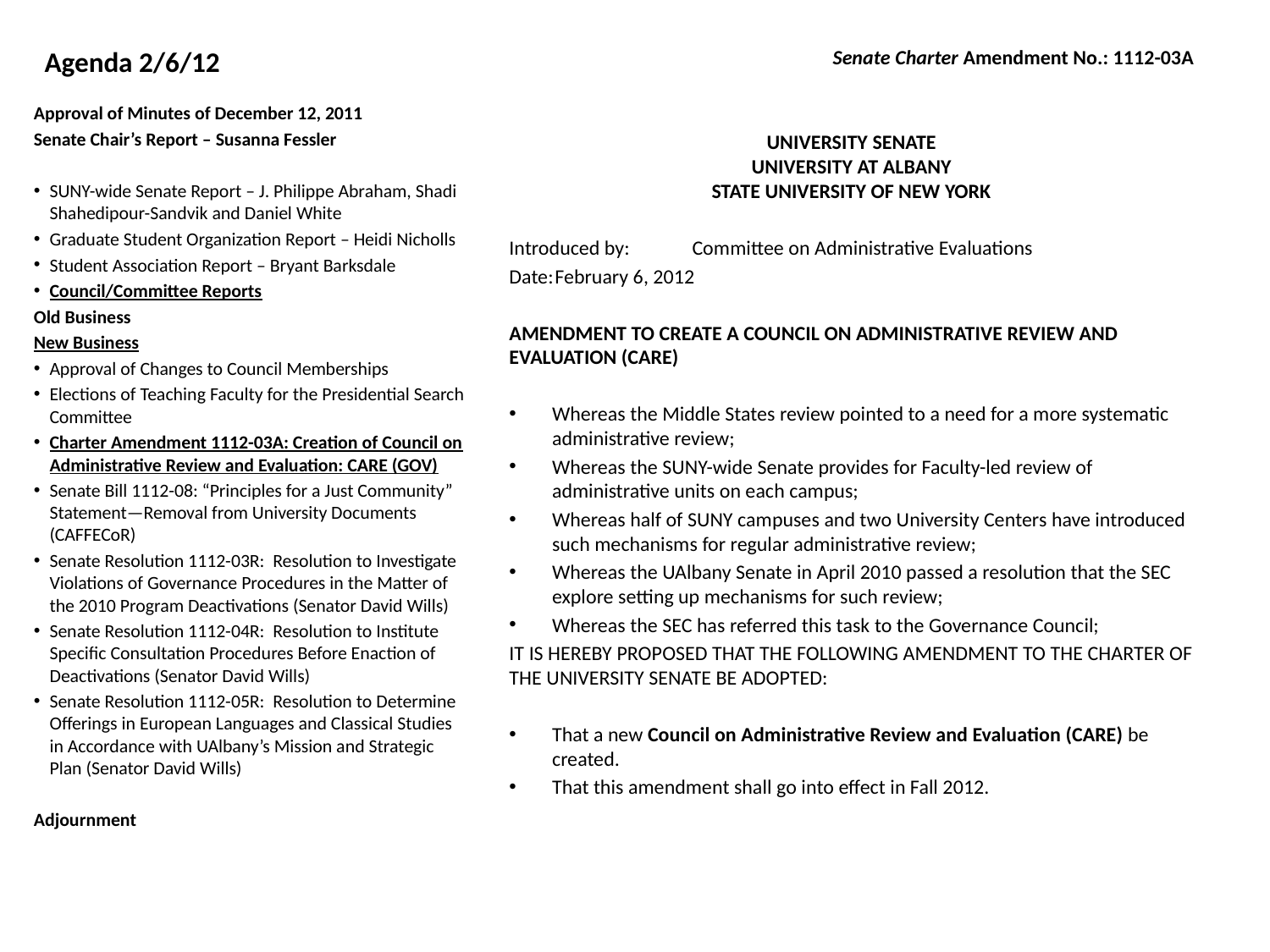

# Agenda 2/6/12
Senate Charter Amendment No.: 1112-03A

UNIVERSITY SENATE
UNIVERSITY AT ALBANY
STATE UNIVERSITY OF NEW YORK

Introduced by:    	Committee on Administrative Evaluations
Date:		February 6, 2012

AMENDMENT TO CREATE A COUNCIL ON ADMINISTRATIVE REVIEW AND EVALUATION (CARE)

Whereas the Middle States review pointed to a need for a more systematic administrative review;
Whereas the SUNY-wide Senate provides for Faculty-led review of administrative units on each campus;
Whereas half of SUNY campuses and two University Centers have introduced such mechanisms for regular administrative review;
Whereas the UAlbany Senate in April 2010 passed a resolution that the SEC explore setting up mechanisms for such review;
Whereas the SEC has referred this task to the Governance Council;
IT IS HEREBY PROPOSED THAT THE FOLLOWING AMENDMENT TO THE CHARTER OF THE UNIVERSITY SENATE BE ADOPTED:

That a new Council on Administrative Review and Evaluation (CARE) be created.
That this amendment shall go into effect in Fall 2012.

Approval of Minutes of December 12, 2011
Senate Chair’s Report – Susanna Fessler

SUNY-wide Senate Report – J. Philippe Abraham, Shadi Shahedipour-Sandvik and Daniel White
Graduate Student Organization Report – Heidi Nicholls
Student Association Report – Bryant Barksdale
Council/Committee Reports
Old Business
New Business
Approval of Changes to Council Memberships
Elections of Teaching Faculty for the Presidential Search Committee
Charter Amendment 1112-03A: Creation of Council on Administrative Review and Evaluation: CARE (GOV)
Senate Bill 1112-08: “Principles for a Just Community” Statement—Removal from University Documents (CAFFECoR)
Senate Resolution 1112-03R:  Resolution to Investigate Violations of Governance Procedures in the Matter of the 2010 Program Deactivations (Senator David Wills)
Senate Resolution 1112-04R:  Resolution to Institute Specific Consultation Procedures Before Enaction of Deactivations (Senator David Wills)
Senate Resolution 1112-05R:  Resolution to Determine Offerings in European Languages and Classical Studies in Accordance with UAlbany’s Mission and Strategic Plan (Senator David Wills)

Adjournment